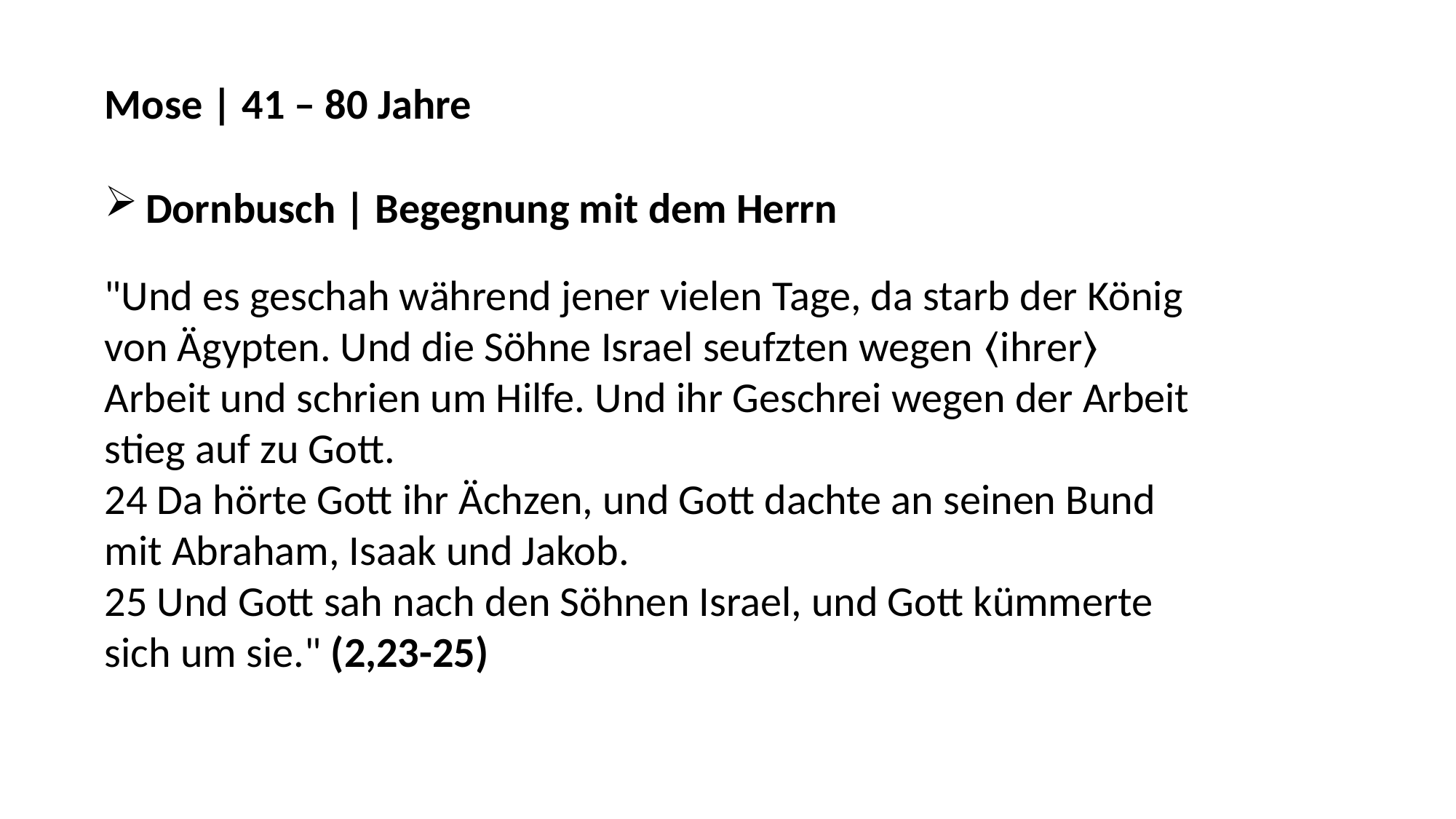

Mose | 41 – 80 Jahre
Dornbusch | Begegnung mit dem Herrn

"Und es geschah während jener vielen Tage, da starb der König von Ägypten. Und die Söhne Israel seufzten wegen ⟨ihrer⟩ Arbeit und schrien um Hilfe. Und ihr Geschrei wegen der Arbeit stieg auf zu Gott.
24 Da hörte Gott ihr Ächzen, und Gott dachte an seinen Bund mit Abraham, Isaak und Jakob.
25 Und Gott sah nach den Söhnen Israel, und Gott kümmerte sich um sie." (2,23-25)